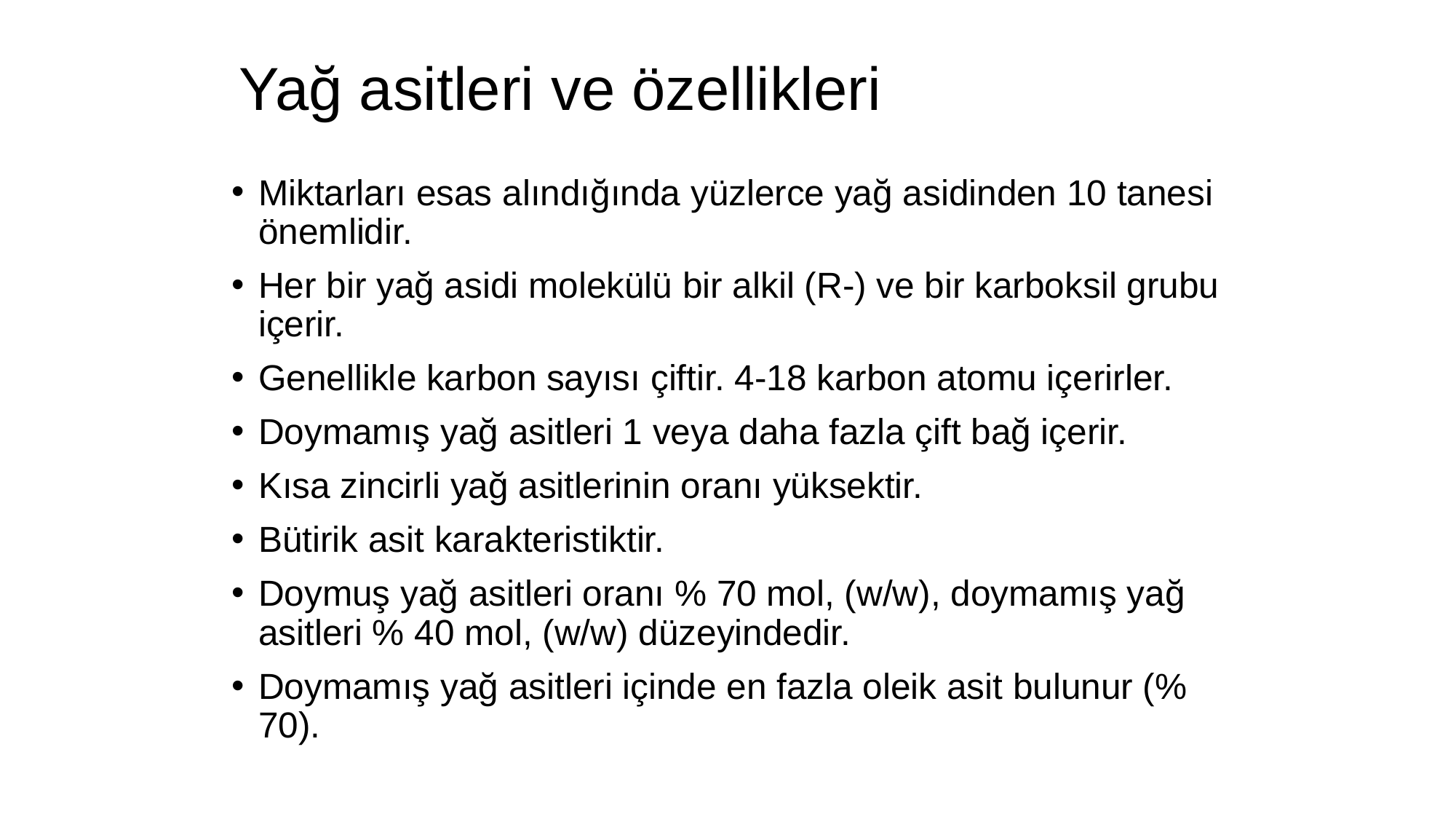

# Yağ asitleri ve özellikleri
Miktarları esas alındığında yüzlerce yağ asidinden 10 tanesi önemlidir.
Her bir yağ asidi molekülü bir alkil (R-) ve bir karboksil grubu içerir.
Genellikle karbon sayısı çiftir. 4-18 karbon atomu içerirler.
Doymamış yağ asitleri 1 veya daha fazla çift bağ içerir.
Kısa zincirli yağ asitlerinin oranı yüksektir.
Bütirik asit karakteristiktir.
Doymuş yağ asitleri oranı % 70 mol, (w/w), doymamış yağ asitleri % 40 mol, (w/w) düzeyindedir.
Doymamış yağ asitleri içinde en fazla oleik asit bulunur (% 70).